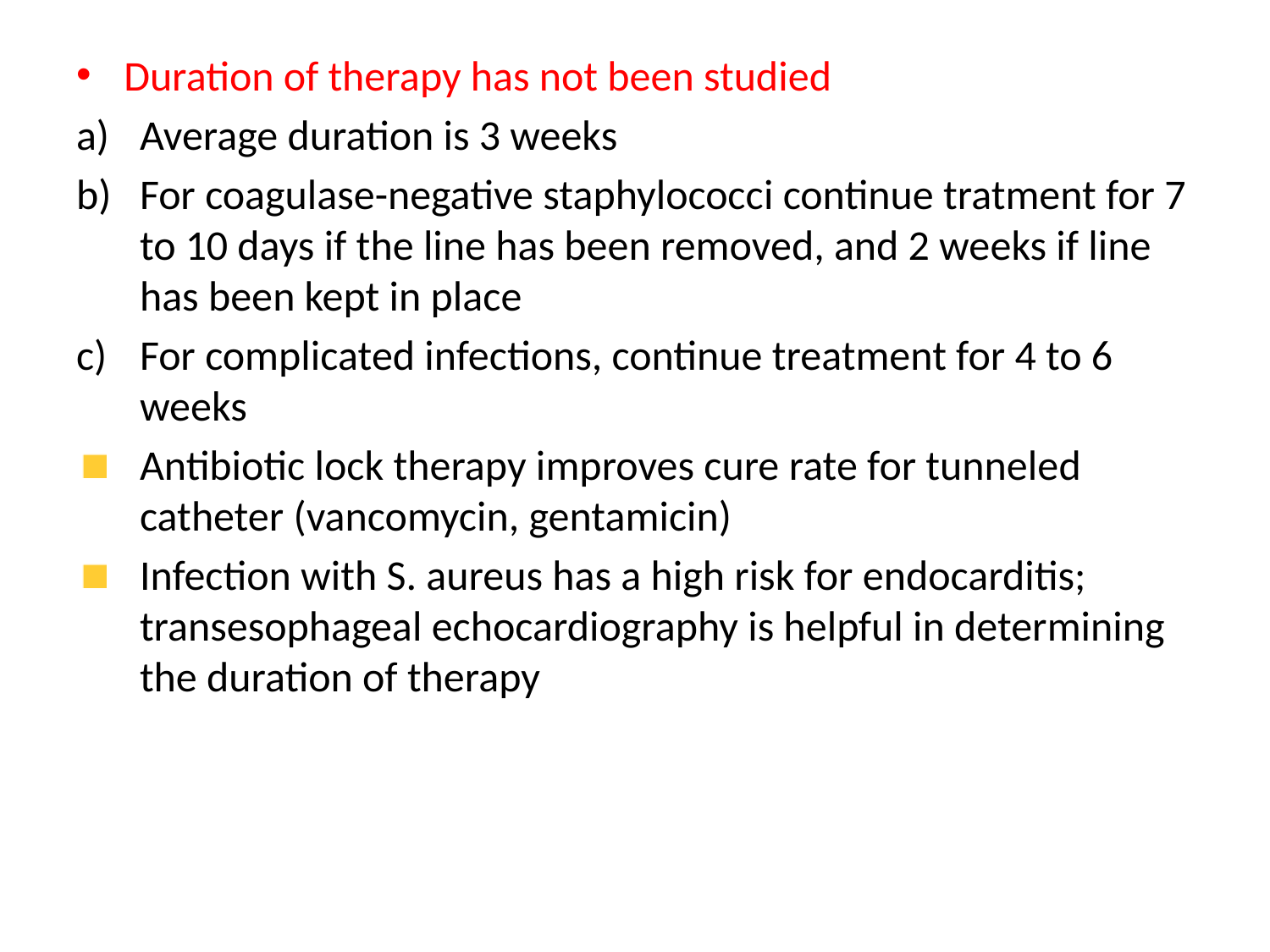

Duration of therapy has not been studied
Average duration is 3 weeks
For coagulase-negative staphylococci continue tratment for 7 to 10 days if the line has been removed, and 2 weeks if line has been kept in place
For complicated infections, continue treatment for 4 to 6 weeks
Antibiotic lock therapy improves cure rate for tunneled catheter (vancomycin, gentamicin)
Infection with S. aureus has a high risk for endocarditis; transesophageal echocardiography is helpful in determining the duration of therapy